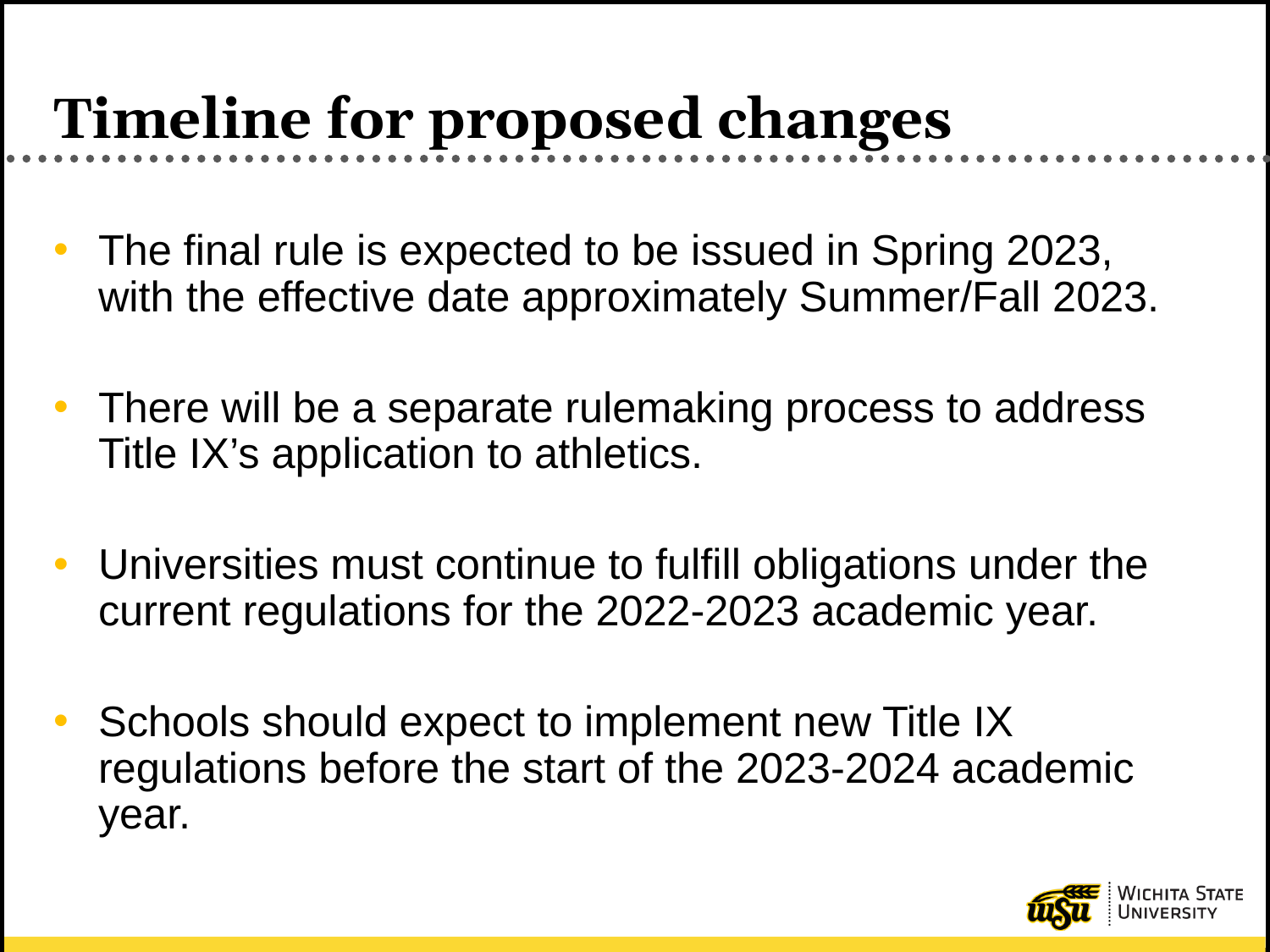

# Timeline for proposed changes
The final rule is expected to be issued in Spring 2023, with the effective date approximately Summer/Fall 2023.

There will be a separate rulemaking process to address Title IX’s application to athletics.

Universities must continue to fulfill obligations under the current regulations for the 2022-2023 academic year.

Schools should expect to implement new Title IX regulations before the start of the 2023-2024 academic year.